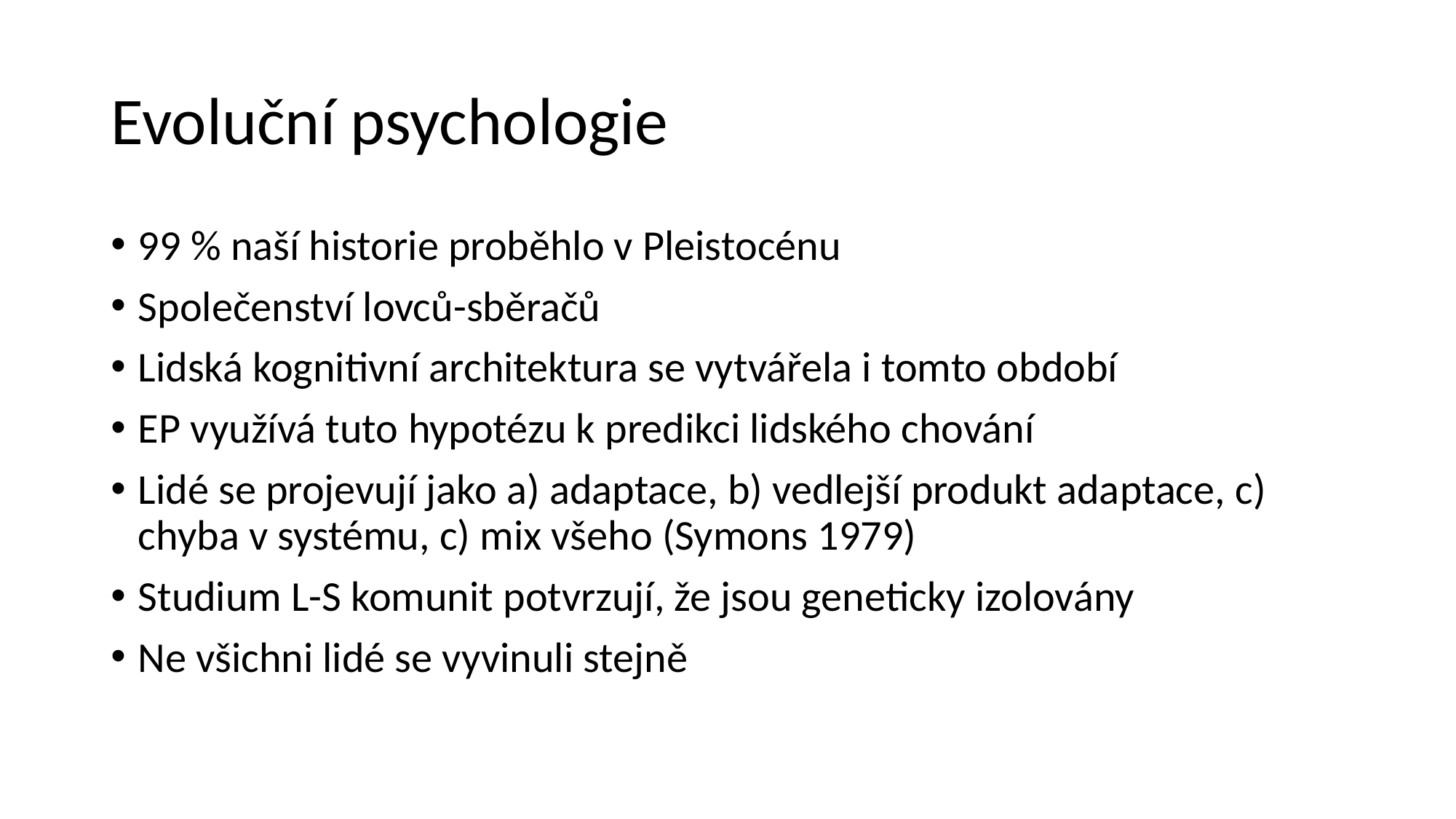

# Evoluční psychologie
99 % naší historie proběhlo v Pleistocénu
Společenství lovců-sběračů
Lidská kognitivní architektura se vytvářela i tomto období
EP využívá tuto hypotézu k predikci lidského chování
Lidé se projevují jako a) adaptace, b) vedlejší produkt adaptace, c) chyba v systému, c) mix všeho (Symons 1979)
Studium L-S komunit potvrzují, že jsou geneticky izolovány
Ne všichni lidé se vyvinuli stejně